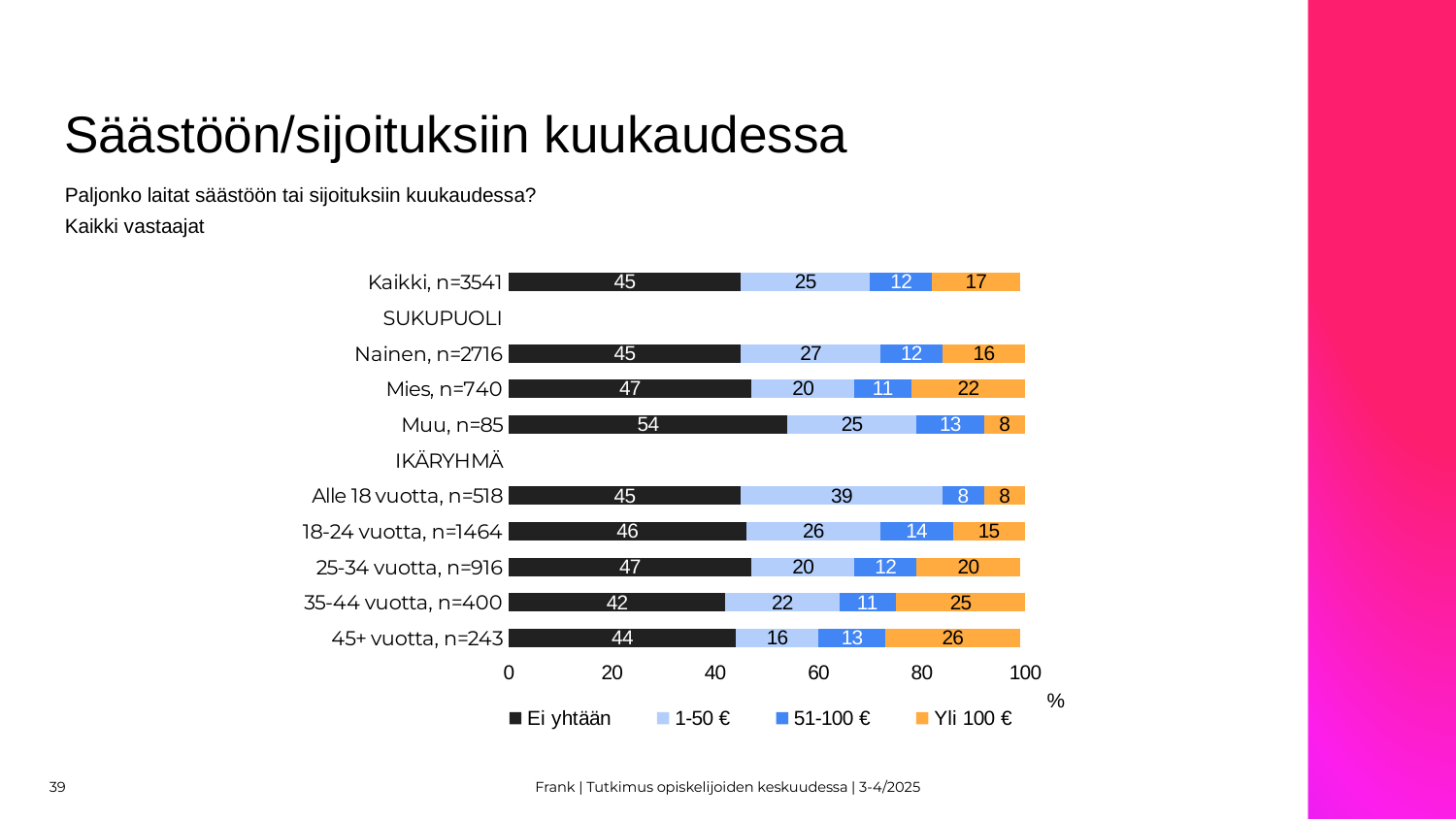

# Säästöön/sijoituksiin kuukaudessa
Paljonko laitat säästöön tai sijoituksiin kuukaudessa?
Kaikki vastaajat

### Chart

| Category | Ei yhtään | 1-50 € | 51-100 € | Yli 100 € |
|---|---|---|---|---|
| Kaikki, n=3541 | 45.0 | 25.0 | 12.0 | 17.0 |
| SUKUPUOLI | None | None | None | None |
| Nainen, n=2716 | 45.0 | 27.0 | 12.0 | 16.0 |
| Mies, n=740 | 47.0 | 20.0 | 11.0 | 22.0 |
| Muu, n=85 | 54.0 | 25.0 | 13.0 | 8.0 |
| IKÄRYHMÄ | None | None | None | None |
| Alle 18 vuotta, n=518 | 45.0 | 39.0 | 8.0 | 8.0 |
| 18-24 vuotta, n=1464 | 46.0 | 26.0 | 14.0 | 15.0 |
| 25-34 vuotta, n=916 | 47.0 | 20.0 | 12.0 | 20.0 |
| 35-44 vuotta, n=400 | 42.0 | 22.0 | 11.0 | 25.0 |
| 45+ vuotta, n=243 | 44.0 | 16.0 | 13.0 | 26.0 |
39
Frank | Tutkimus opiskelijoiden keskuudessa | 3-4/2025